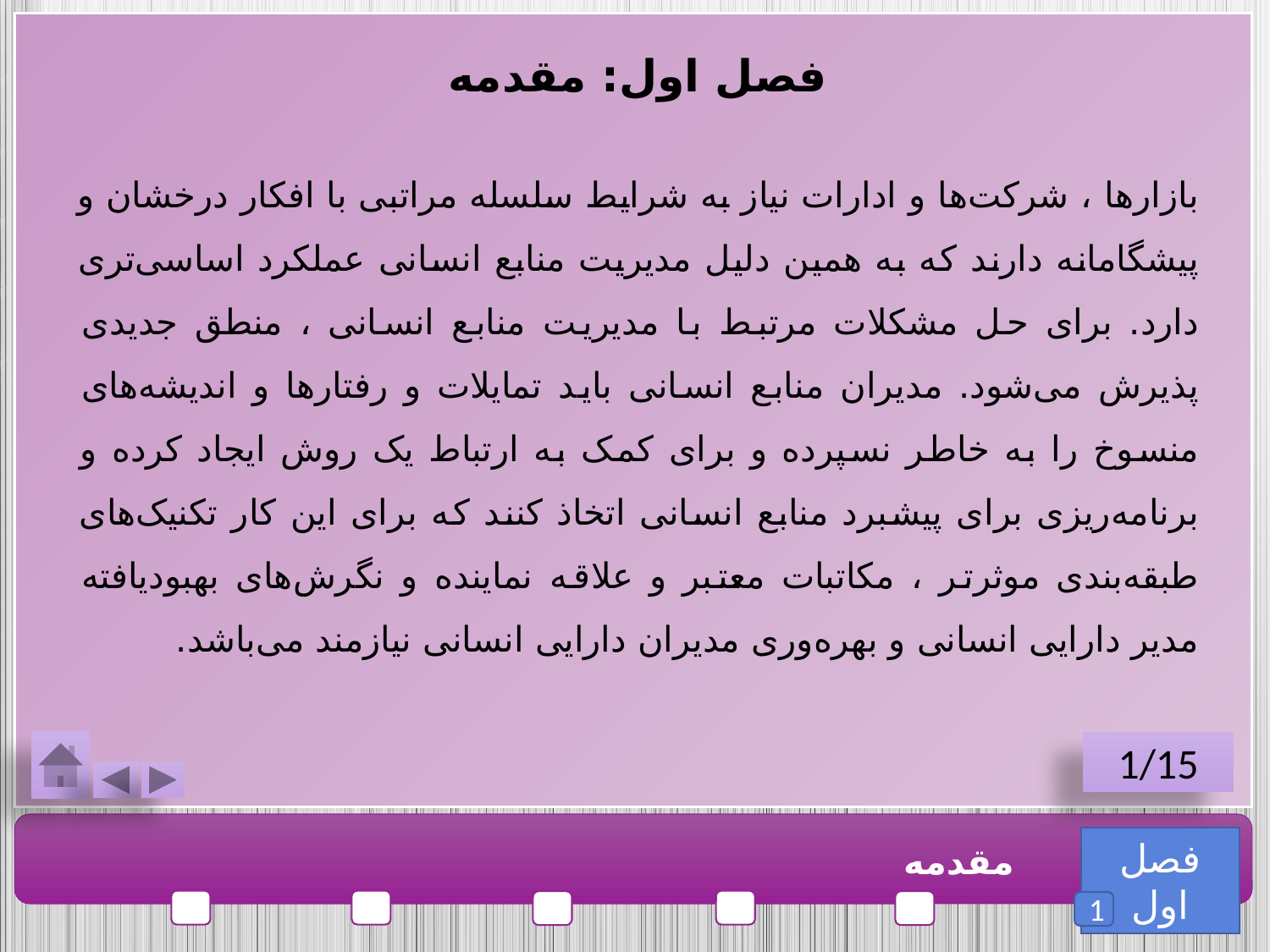

فصل اول: مقدمه

بازارها ، شرکت‌ها و ادارات نیاز به شرایط سلسله مراتبی با افکار درخشان و پیشگامانه دارند که به همین دلیل مدیریت منابع انسانی عملکرد اساسی‌تری دارد. برای حل مشکلات مرتبط با مدیریت منابع انسانی ، منطق جدیدی پذیرش می‌شود. مدیران منابع انسانی باید تمایلات و رفتارها و اندیشه‌های منسوخ را به خاطر نسپرده و برای کمک به ارتباط یک روش ایجاد کرده و برنامه‌ریزی برای پیشبرد منابع انسانی اتخاذ کنند که برای این کار تکنیک‌های طبقه‌بندی موثرتر ، مکاتبات معتبر و علاقه نماینده و نگرش‌های بهبودیافته مدیر دارایی انسانی و بهره‌وری مدیران دارایی انسانی نیازمند می‌باشد.

1/15

فصل اول
مقدمه

1